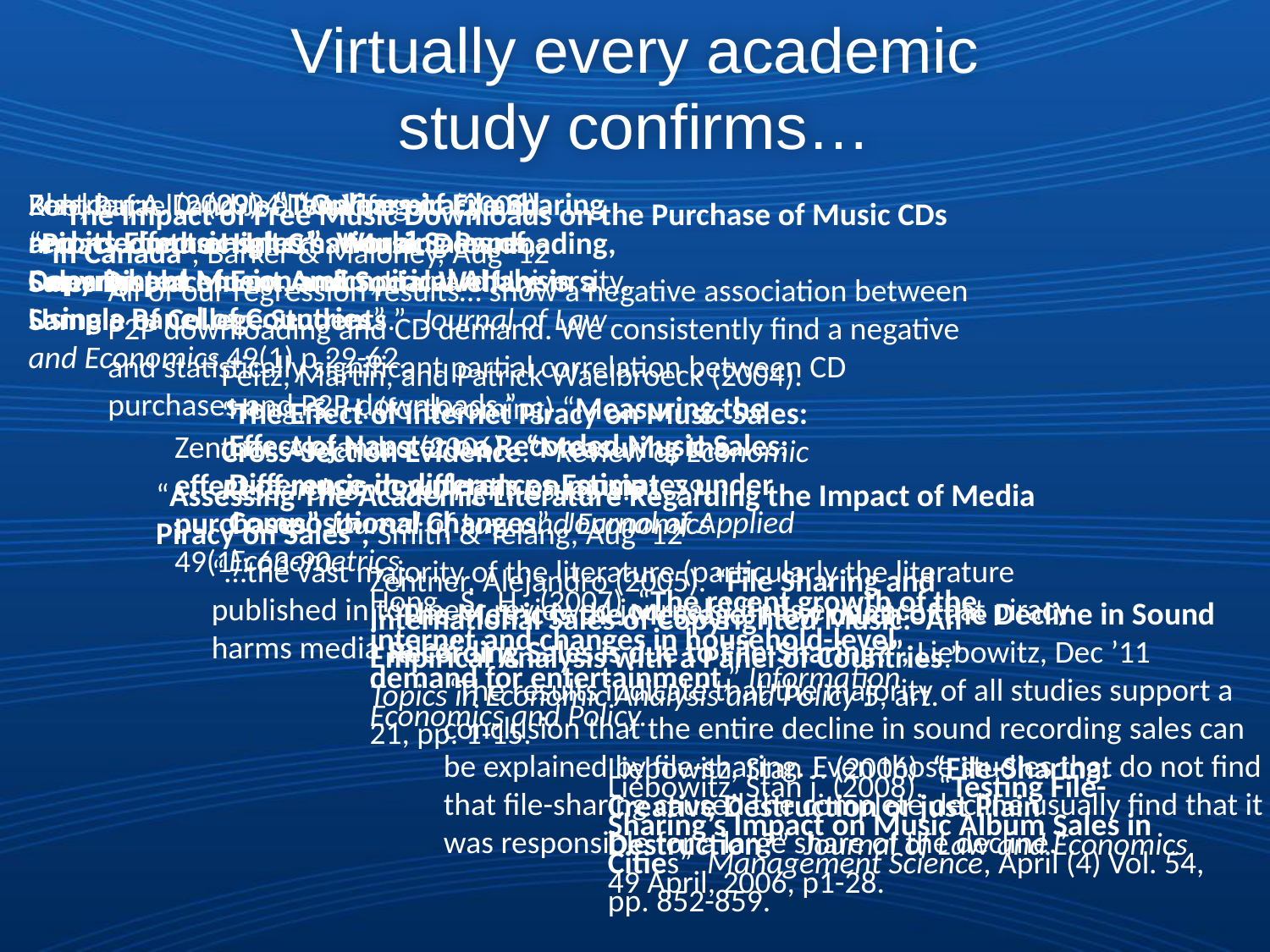

# Virtually every academic study confirms…
Blackburn, D. (2004) “Online piracy and recorded music sales.”  Working Paper, Department of Economics, Harvard University.
Zentner, A. (2009). “Ten Years of File Sharing and its Effect on International Sales of Copyrighted Music: An Empirical Analysis Using a Panel of Countries”
Rob, Rafael, and Joel Waldfogel.  (2006). “Piracy on the High C’s:  Music Downloading, Sales Displacement, and Social Welfare in a Sample of College Students.”  Journal of Law and Economics 49(1) p 29-62.
“The Impact of Free Music Downloads on the Purchase of Music CDs in Canada”, Barker & Maloney, Aug ’12
All of our regression results… show a negative association between P2P downloading and CD demand. We consistently find a negative and statistically significant partial correlation between CD purchases and P2P downloads.”
Peitz, Martin, and Patrick Waelbroeck (2004).  “The Effect of Internet Piracy on Music Sales: Cross-Section Evidence.”  Review of Economic Research on Copy right Issues 1:71-79.
Hong, S. H. (forthcoming) “Measuring the Effect of Napster on Recorded Music Sales:  Difference-in-differences Estimates under Compositional Changes”  Journal of Applied Econometrics.
Zentner, Alejandro (2006).  “Measuring the effect of music downloads on music purchases” Journal of Law and Economics 49(1): 63-90.
“Assessing The Academic Literature Regarding the Impact of Media Piracy on Sales”, Smith & Telang, Aug ‘12
“…the vast majority of the literature (particularly the literature published in top peer reviewed journals) finds evidence that piracy harms media sales”
Zentner, Alejandro (2005). “File Sharing and International Sales of Copyrighted Music:  An Empirical Analysis with a Panel of Countries.”  Topics in Economic Analysis and Policy 5, art. 21, pp. 1-15.
Hong,  S.  H.  (2007)  “The recent growth of the internet and changes in household-level demand for entertainment,” Information Economics and Policy.
“The Metric is the Message: How much of the Decline in Sound Recording Sales is due to File-Sharing?”, Liebowitz, Dec ’11
“The results indicate that the majority of all studies support a conclusion that the entire decline in sound recording sales can be explained by file-sharing. Even those studies that do not find that file-sharing caused the complete decline usually find that it was responsible for a large share of the decline.”
Liebowitz, Stan J. (2006)  “File-Sharing: Creative Destruction or just Plain Destruction?”  Journal of Law and Economics 49 April, 2006, p1-28.
Liebowitz, Stan j. (2008).  “Testing File-Sharing’s Impact on Music Album Sales in Cities”  Management Science, April (4) Vol. 54, pp. 852-859.